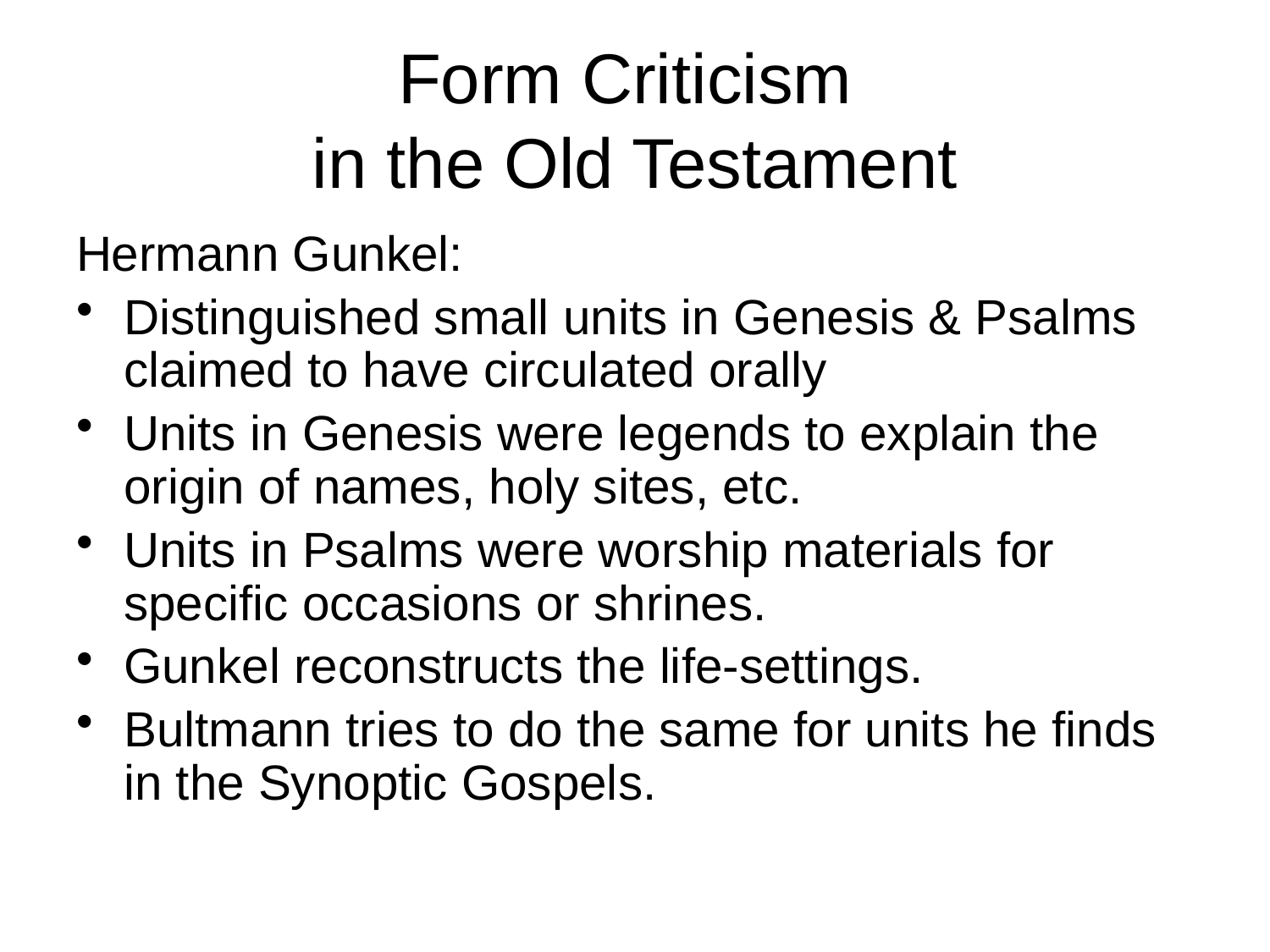

# Form Criticism in the Old Testament
Hermann Gunkel:
Distinguished small units in Genesis & Psalms claimed to have circulated orally
Units in Genesis were legends to explain the origin of names, holy sites, etc.
Units in Psalms were worship materials for specific occasions or shrines.
Gunkel reconstructs the life-settings.
Bultmann tries to do the same for units he finds in the Synoptic Gospels.